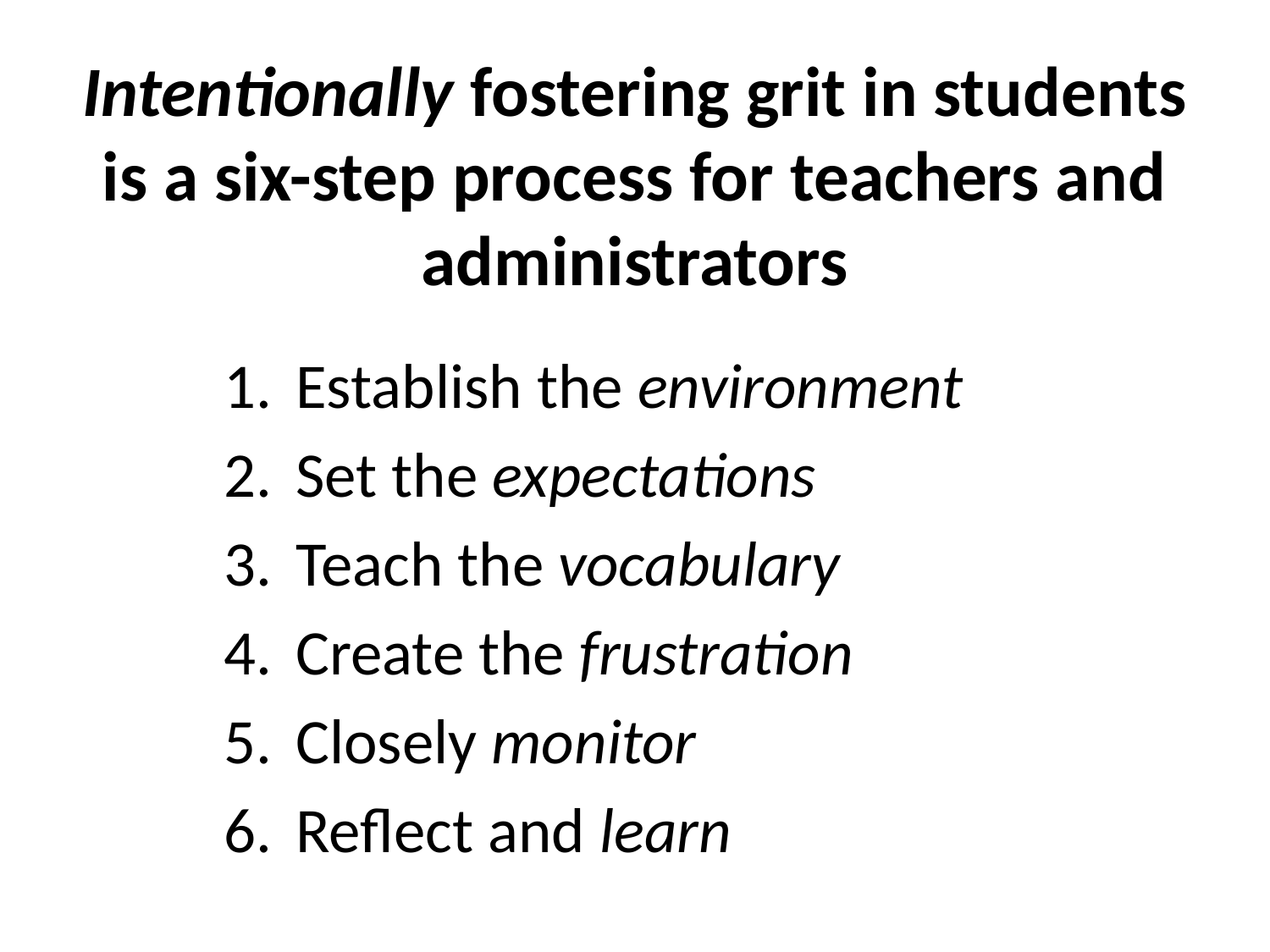

# Intentionally fostering grit in students is a six-step process for teachers and administrators
Establish the environment
Set the expectations
Teach the vocabulary
Create the frustration
Closely monitor
Reflect and learn